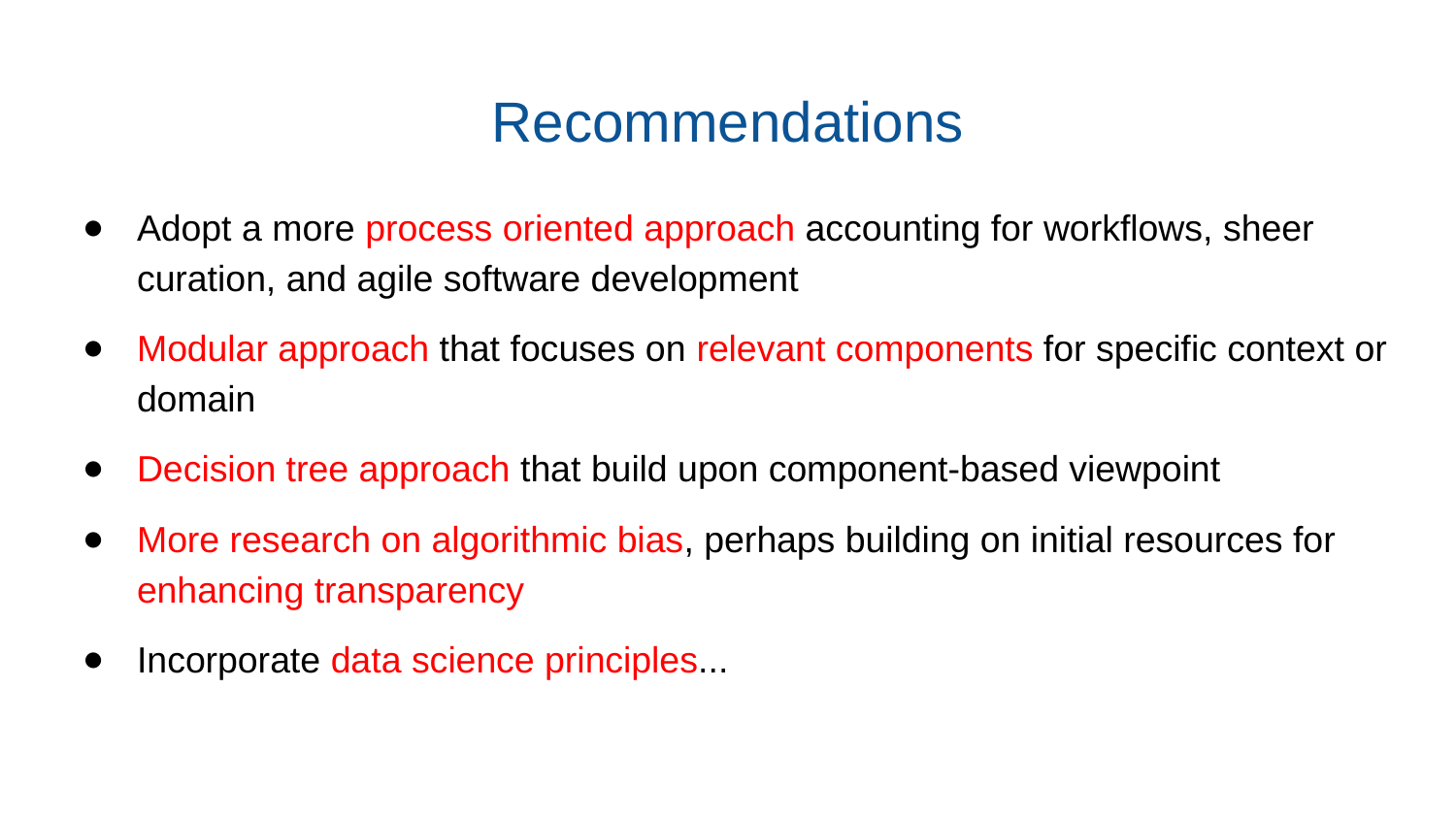

# Recommendations
Adopt a more process oriented approach accounting for workflows, sheer curation, and agile software development
Modular approach that focuses on relevant components for specific context or domain
Decision tree approach that build upon component-based viewpoint
More research on algorithmic bias, perhaps building on initial resources for enhancing transparency
Incorporate data science principles...